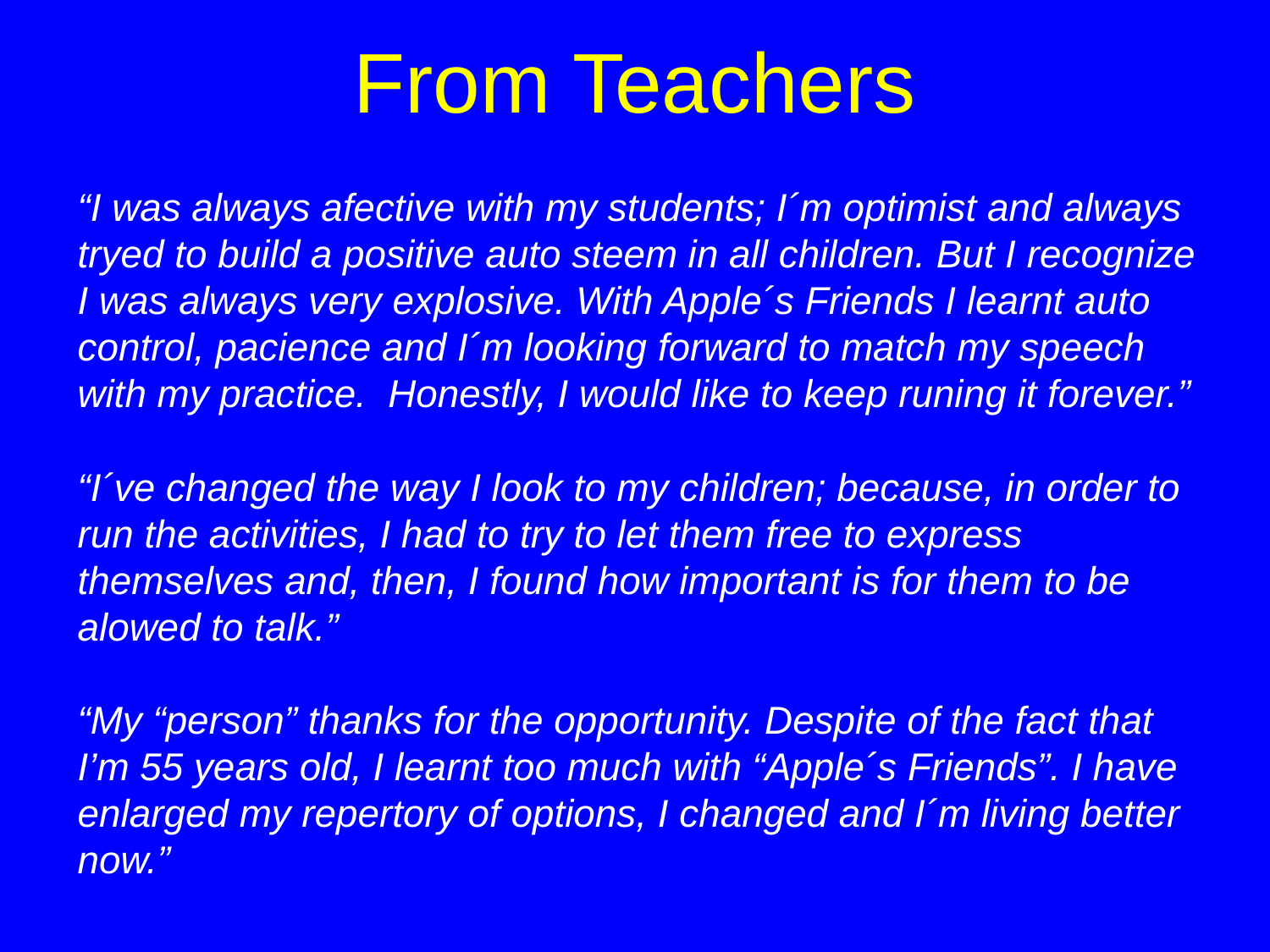

# From Teachers
“I was always afective with my students; I´m optimist and always tryed to build a positive auto steem in all children. But I recognize I was always very explosive. With Apple´s Friends I learnt auto control, pacience and I´m looking forward to match my speech with my practice.  Honestly, I would like to keep runing it forever.”

“I´ve changed the way I look to my children; because, in order to run the activities, I had to try to let them free to express themselves and, then, I found how important is for them to be alowed to talk.”

“My “person” thanks for the opportunity. Despite of the fact that  I’m 55 years old, I learnt too much with “Apple´s Friends”. I have enlarged my repertory of options, I changed and I´m living better now.”